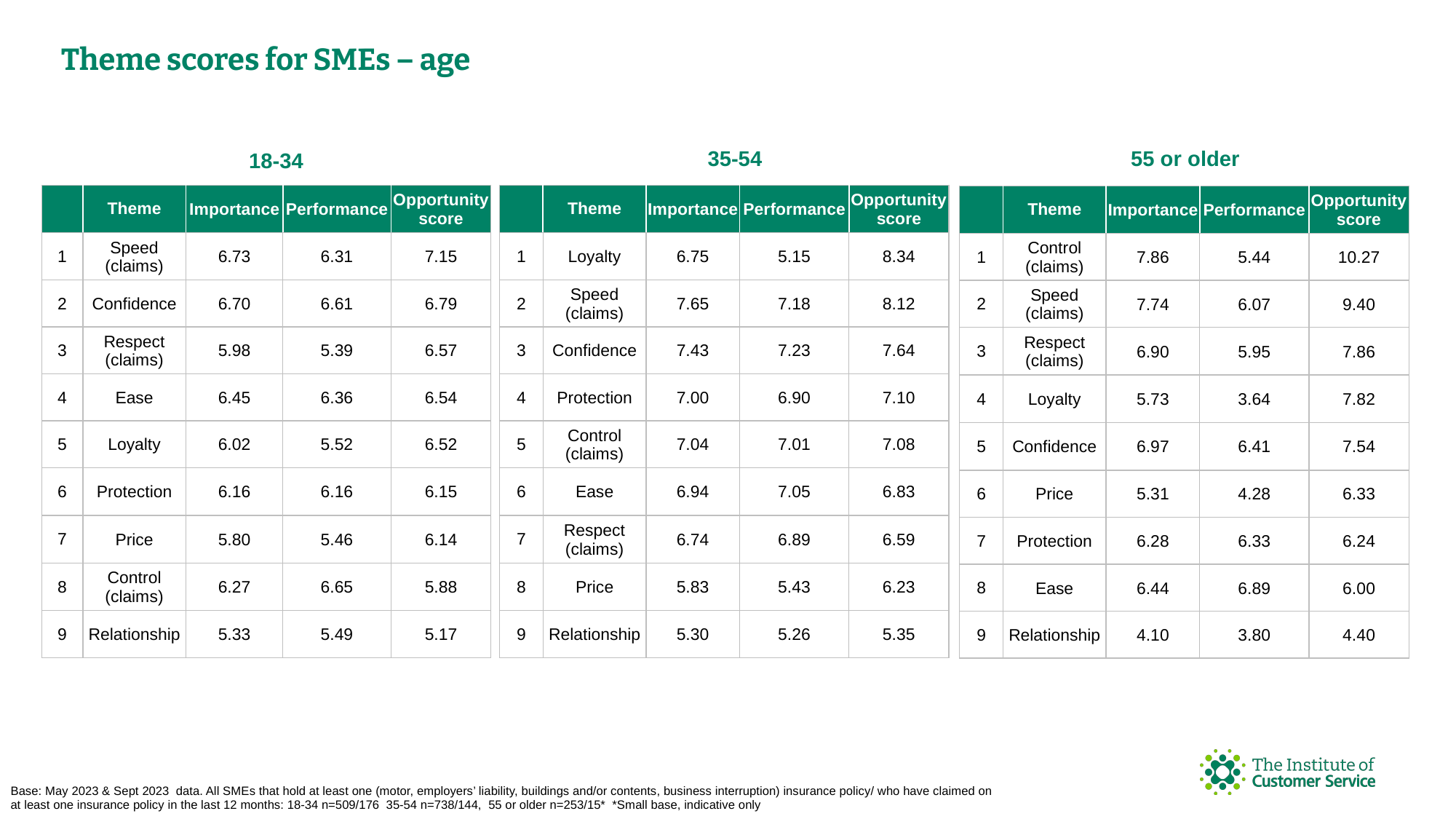

Theme scores for SMEs – age
55 or older
35-54
18-34
|  | Theme | Importance | Performance | Opportunity score |
| --- | --- | --- | --- | --- |
| 1 | Loyalty | 6.75 | 5.15 | 8.34 |
| 2 | Speed (claims) | 7.65 | 7.18 | 8.12 |
| 3 | Confidence | 7.43 | 7.23 | 7.64 |
| 4 | Protection | 7.00 | 6.90 | 7.10 |
| 5 | Control (claims) | 7.04 | 7.01 | 7.08 |
| 6 | Ease | 6.94 | 7.05 | 6.83 |
| 7 | Respect (claims) | 6.74 | 6.89 | 6.59 |
| 8 | Price | 5.83 | 5.43 | 6.23 |
| 9 | Relationship | 5.30 | 5.26 | 5.35 |
|  | Theme | Importance | Performance | Opportunity score |
| --- | --- | --- | --- | --- |
| 1 | Speed (claims) | 6.73 | 6.31 | 7.15 |
| 2 | Confidence | 6.70 | 6.61 | 6.79 |
| 3 | Respect (claims) | 5.98 | 5.39 | 6.57 |
| 4 | Ease | 6.45 | 6.36 | 6.54 |
| 5 | Loyalty | 6.02 | 5.52 | 6.52 |
| 6 | Protection | 6.16 | 6.16 | 6.15 |
| 7 | Price | 5.80 | 5.46 | 6.14 |
| 8 | Control (claims) | 6.27 | 6.65 | 5.88 |
| 9 | Relationship | 5.33 | 5.49 | 5.17 |
|  | Theme | Importance | Performance | Opportunity score |
| --- | --- | --- | --- | --- |
| 1 | Control (claims) | 7.86 | 5.44 | 10.27 |
| 2 | Speed (claims) | 7.74 | 6.07 | 9.40 |
| 3 | Respect (claims) | 6.90 | 5.95 | 7.86 |
| 4 | Loyalty | 5.73 | 3.64 | 7.82 |
| 5 | Confidence | 6.97 | 6.41 | 7.54 |
| 6 | Price | 5.31 | 4.28 | 6.33 |
| 7 | Protection | 6.28 | 6.33 | 6.24 |
| 8 | Ease | 6.44 | 6.89 | 6.00 |
| 9 | Relationship | 4.10 | 3.80 | 4.40 |
Base: May 2023 & Sept 2023  data. All SMEs that hold at least one (motor, employers’ liability, buildings and/or contents, business interruption) insurance policy/ who have claimed on at least one insurance policy in the last 12 months: 18-34 n=509/176  35-54 n=738/144,  55 or older n=253/15*  *Small base, indicative only